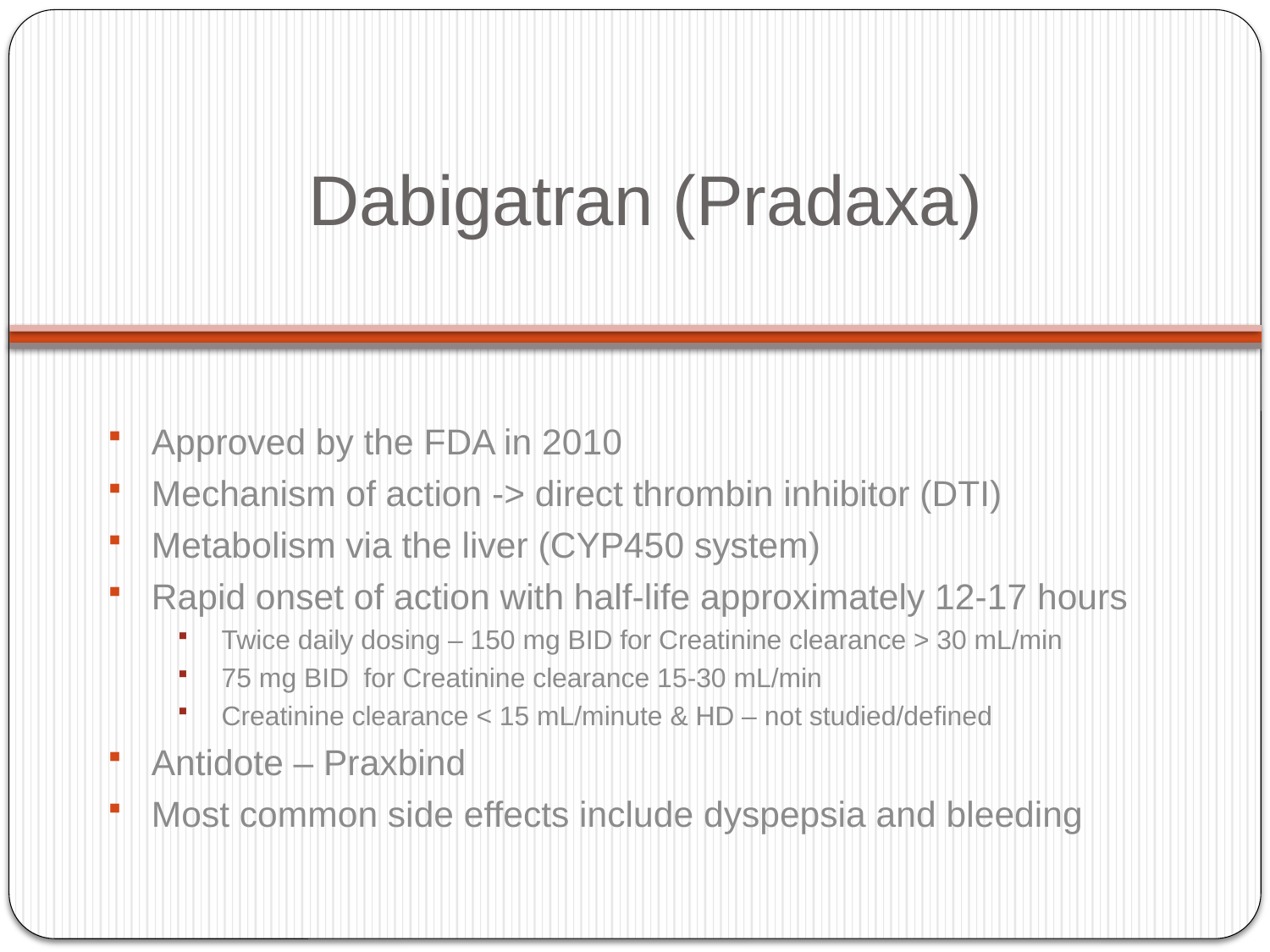

# Dabigatran (Pradaxa)
Approved by the FDA in 2010
Mechanism of action -> direct thrombin inhibitor (DTI)
Metabolism via the liver (CYP450 system)
Rapid onset of action with half-life approximately 12-17 hours
Twice daily dosing – 150 mg BID for Creatinine clearance > 30 mL/min
75 mg BID  for Creatinine clearance 15-30 mL/min
Creatinine clearance < 15 mL/minute & HD – not studied/defined
Antidote – Praxbind
Most common side effects include dyspepsia and bleeding